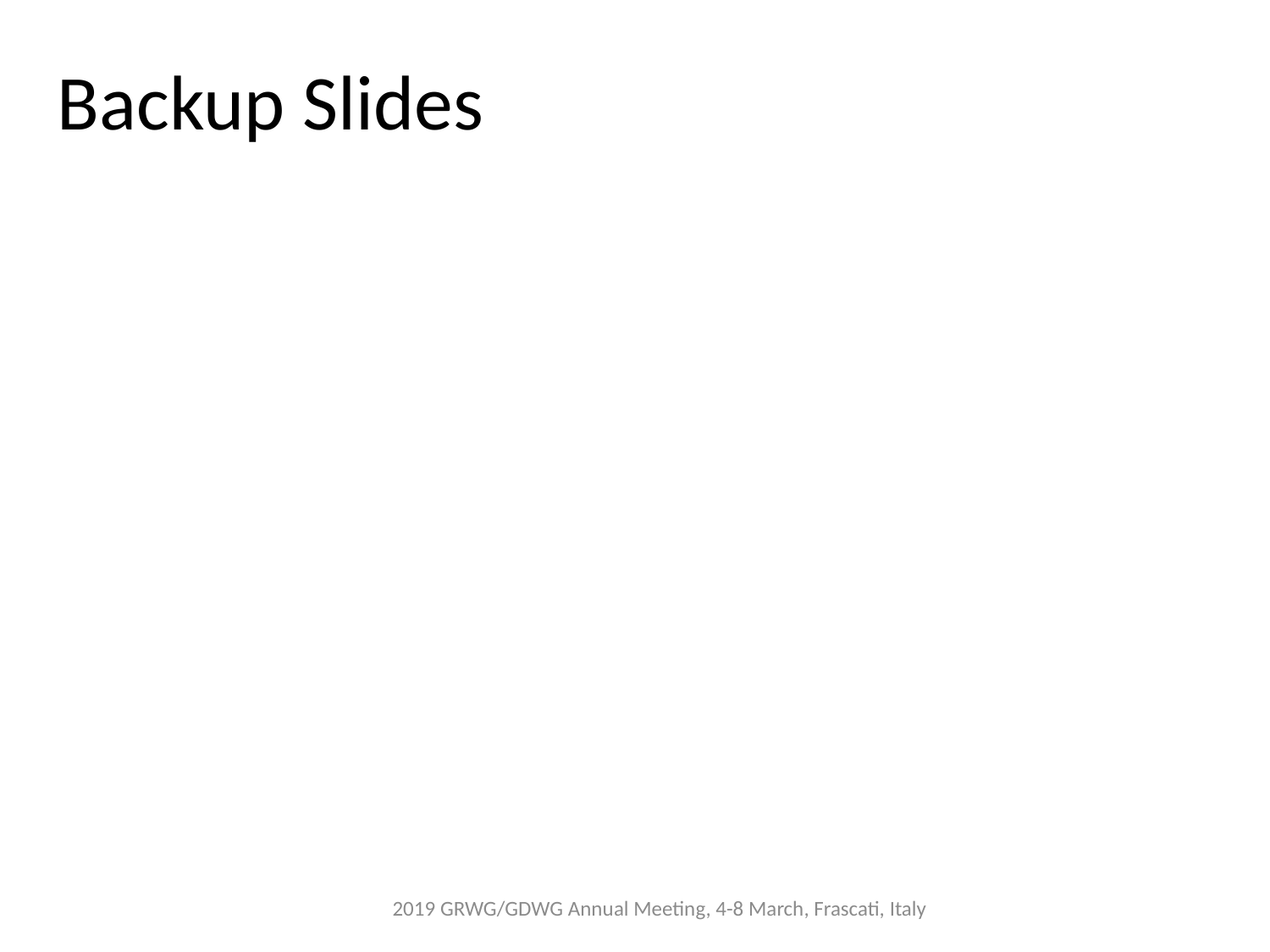

Backup Slides
2019 GRWG/GDWG Annual Meeting, 4-8 March, Frascati, Italy